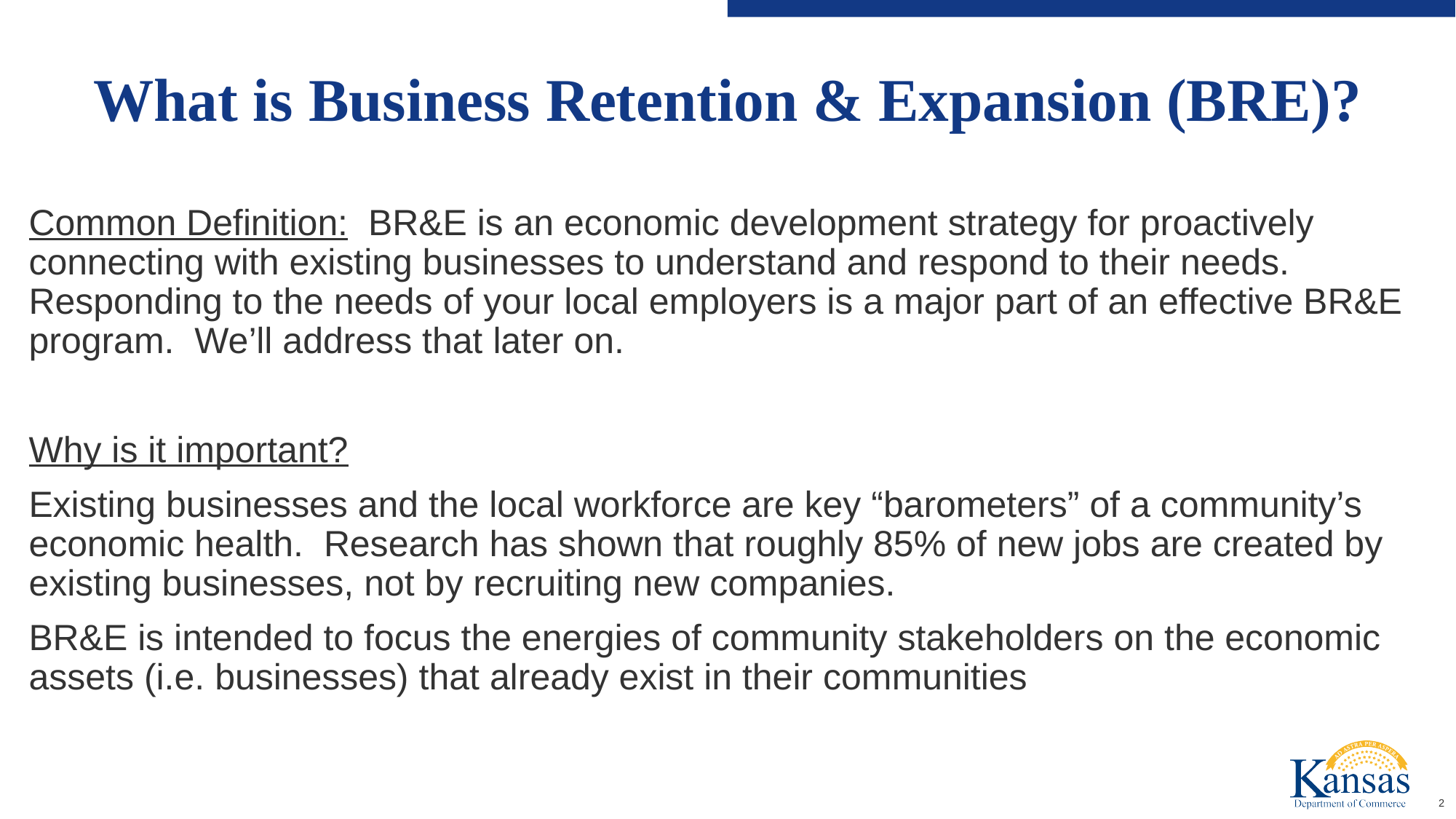

# What is Business Retention & Expansion (BRE)?
Common Definition:  BR&E is an economic development strategy for proactively connecting with existing businesses to understand and respond to their needs.  Responding to the needs of your local employers is a major part of an effective BR&E program.  We’ll address that later on.

Why is it important?
Existing businesses and the local workforce are key “barometers” of a community’s economic health.  Research has shown that roughly 85% of new jobs are created by existing businesses, not by recruiting new companies.
BR&E is intended to focus the energies of community stakeholders on the economic assets (i.e. businesses) that already exist in their communities